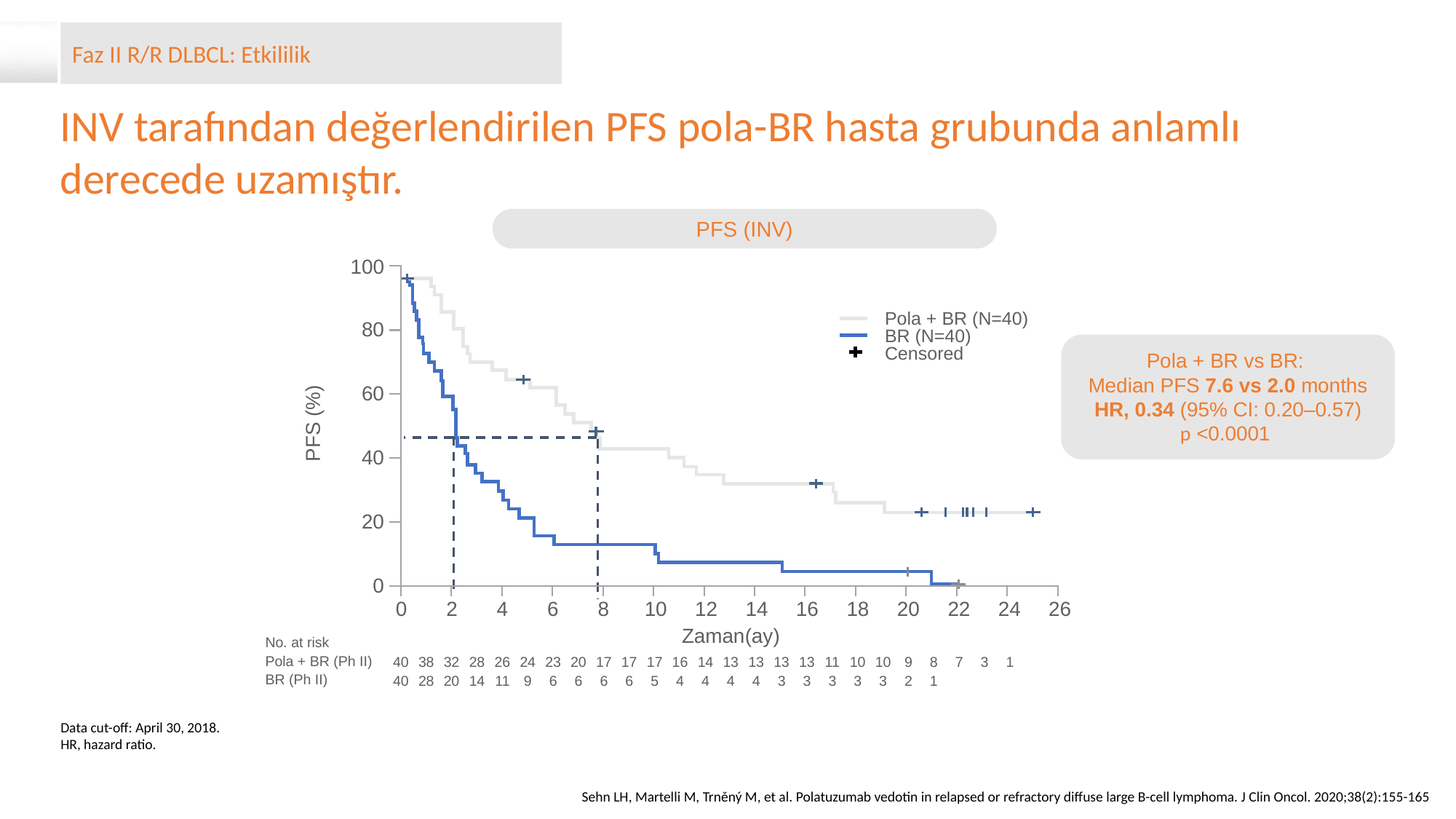

Faz II R/R DLBCL: Etkililik
# INV tarafından değerlendirilen PFS pola-BR hasta grubunda anlamlı derecede uzamıştır.
PFS (INV)
100

80
60
PFS (%)

40
20
0
2
4
8
10
14
16
20
22
24
26
0
6
12
18
Zaman(ay)
No. at risk
Pola + BR (Ph II)
BR (Ph II)
38
28
32
20
28
14
26
11
24
9
20
6
17
6
17
6
17
5
16
4
13
4
13
4
13
3
13
3
11
3
10
3
9
2
8
1
7
3
1
40
40
23
6
14
4
10
3

Pola + BR (N=40)
BR (N=40)
Pola + BR vs BR:
Median PFS 7.6 vs 2.0 months
HR, 0.34 (95% CI: 0.20–0.57)
p <0.0001
Censored
Data cut-off: April 30, 2018.
HR, hazard ratio.
Sehn LH, Martelli M, Trněný M, et al. Polatuzumab vedotin in relapsed or refractory diffuse large B-cell lymphoma. J Clin Oncol. 2020;38(2):155-165